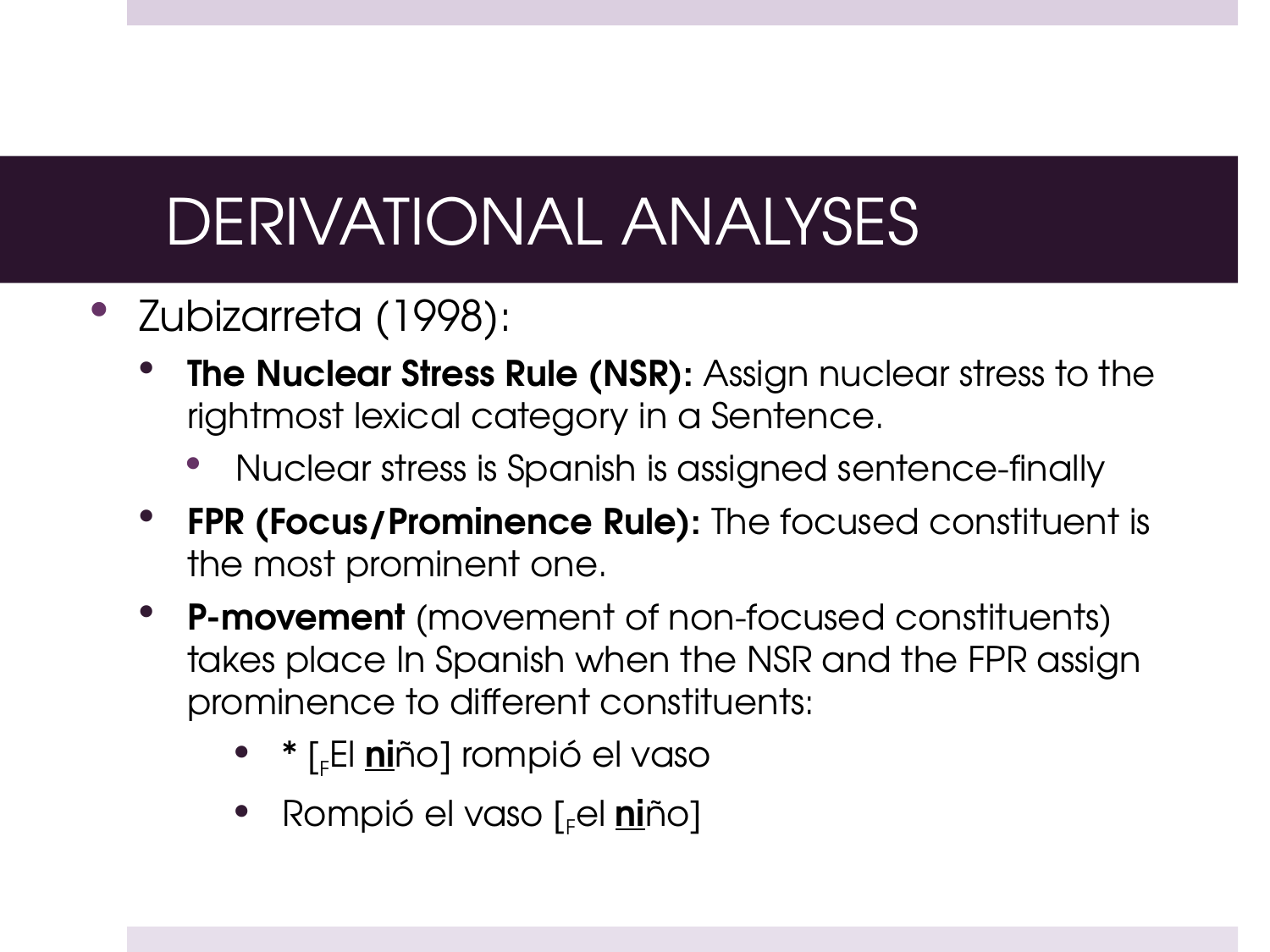

# DERIVATIONAL ANALYSES
Zubizarreta (1998):
The Nuclear Stress Rule (NSR): Assign nuclear stress to the rightmost lexical category in a Sentence.
Nuclear stress is Spanish is assigned sentence-finally
FPR (Focus/Prominence Rule): The focused constituent is the most prominent one.
P-movement (movement of non-focused constituents) takes place In Spanish when the NSR and the FPR assign prominence to different constituents:
* [FEl niño] rompió el vaso
Rompió el vaso [Fel niño]